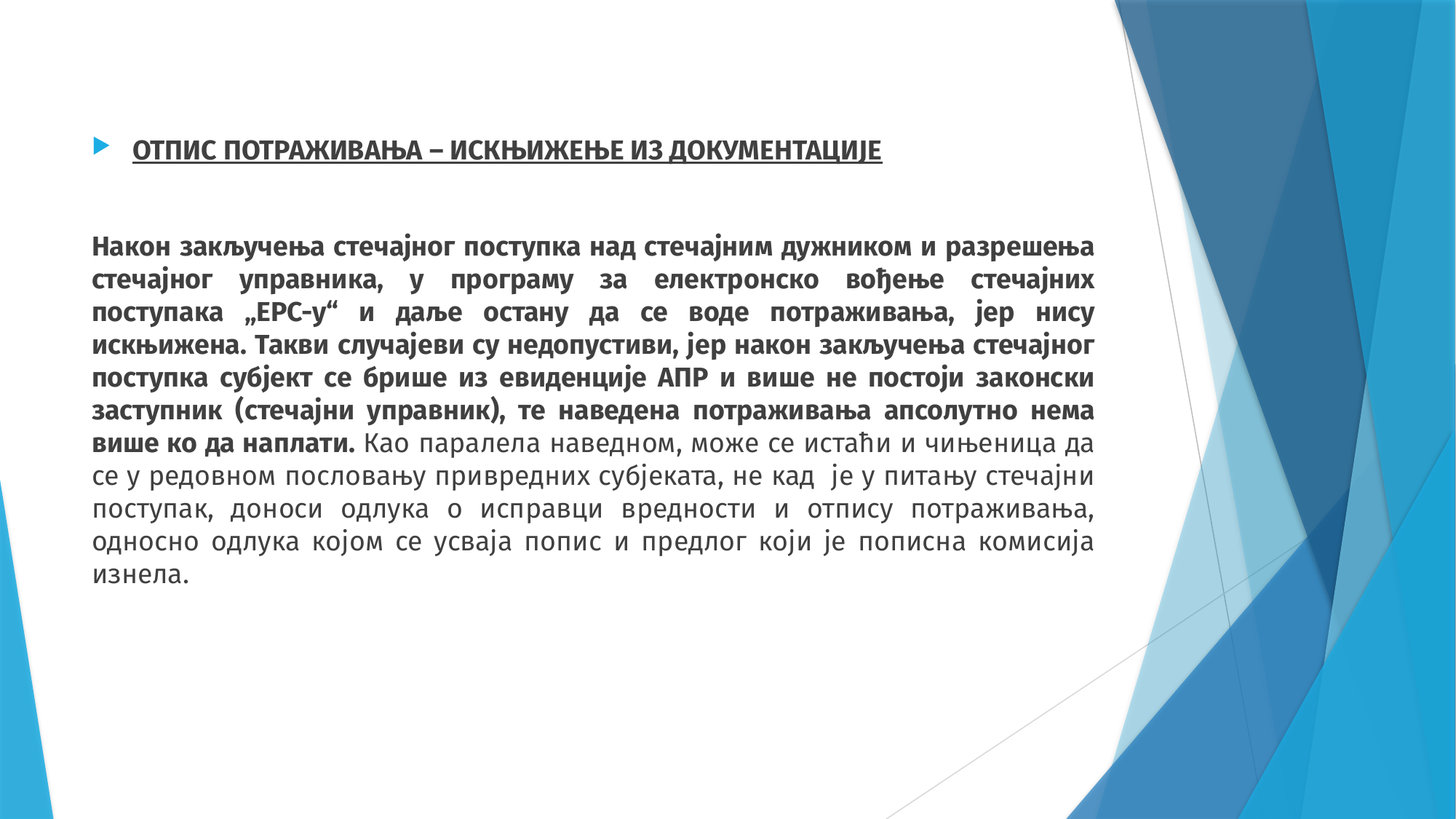

ОТПИС ПОТРАЖИВАЊА – ИСКЊИЖЕЊЕ ИЗ ДОКУМЕНТАЦИЈЕ

Након закључења стечајног поступка над стечајним дужником и разрешења стечајног управника, у програму за електронско вођење стечајних поступака „ЕРС-у“ и даље остану да се воде потраживања, јер нису искњижена. Такви случајеви су недопустиви, јер након закључења стечајног поступка субјект се брише из евиденције АПР и више не постоји законски заступник (стечајни управник), те наведена потраживања апсолутно нема више ко да наплати. Као паралела наведном, може се истаћи и чињеница да се у редовном пословању привредних субјеката, не кад  је у питању стечајни поступак, доноси одлука о исправци вредности и отпису потраживања, односно одлука којом се усваја попис и предлог који је пописна комисија изнела.